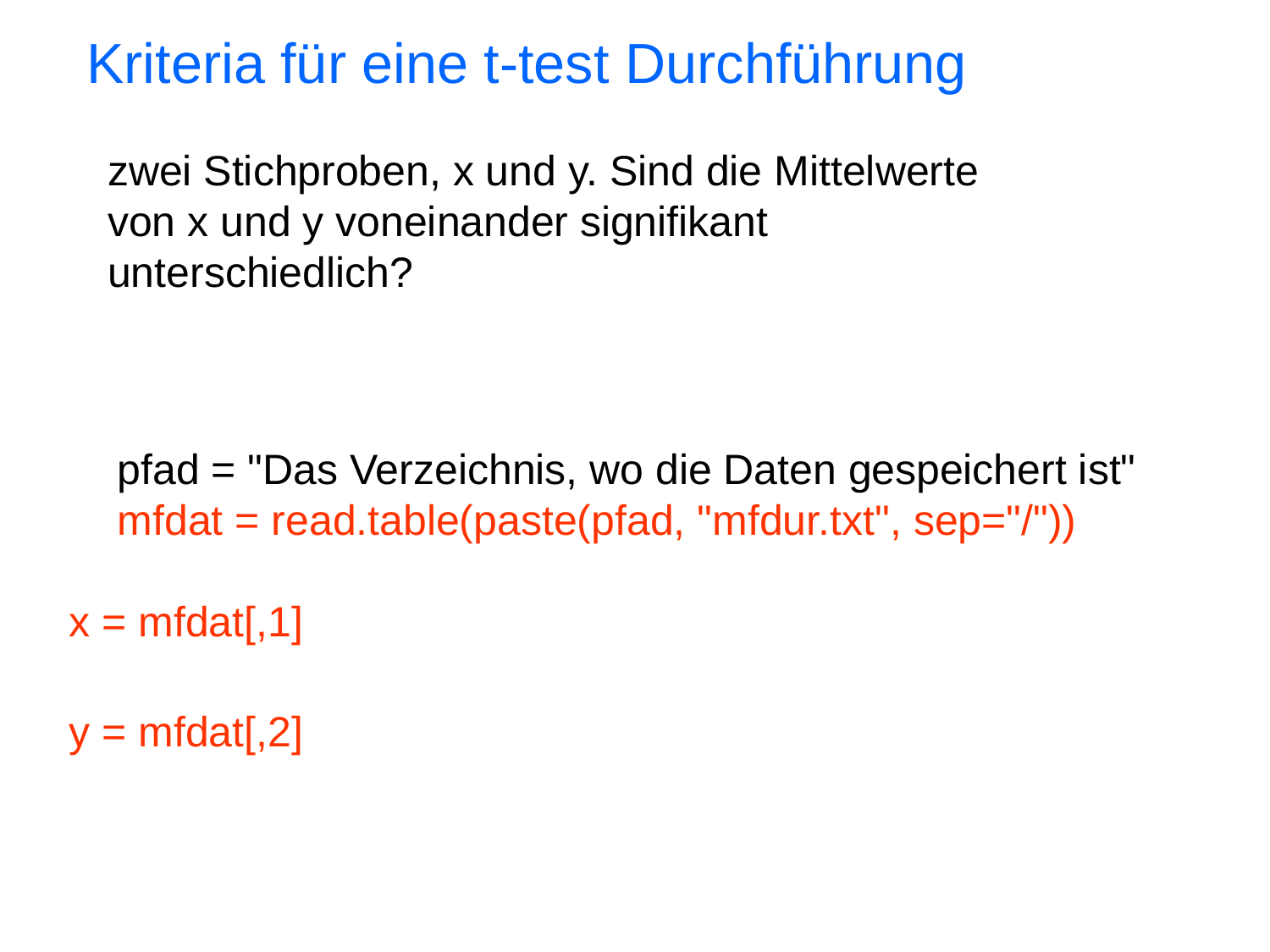

Kriteria für eine t-test Durchführung
zwei Stichproben, x und y. Sind die Mittelwerte von x und y voneinander signifikant unterschiedlich?
pfad = "Das Verzeichnis, wo die Daten gespeichert ist"
mfdat = read.table(paste(pfad, "mfdur.txt", sep="/"))
x = mfdat[,1]
y = mfdat[,2]